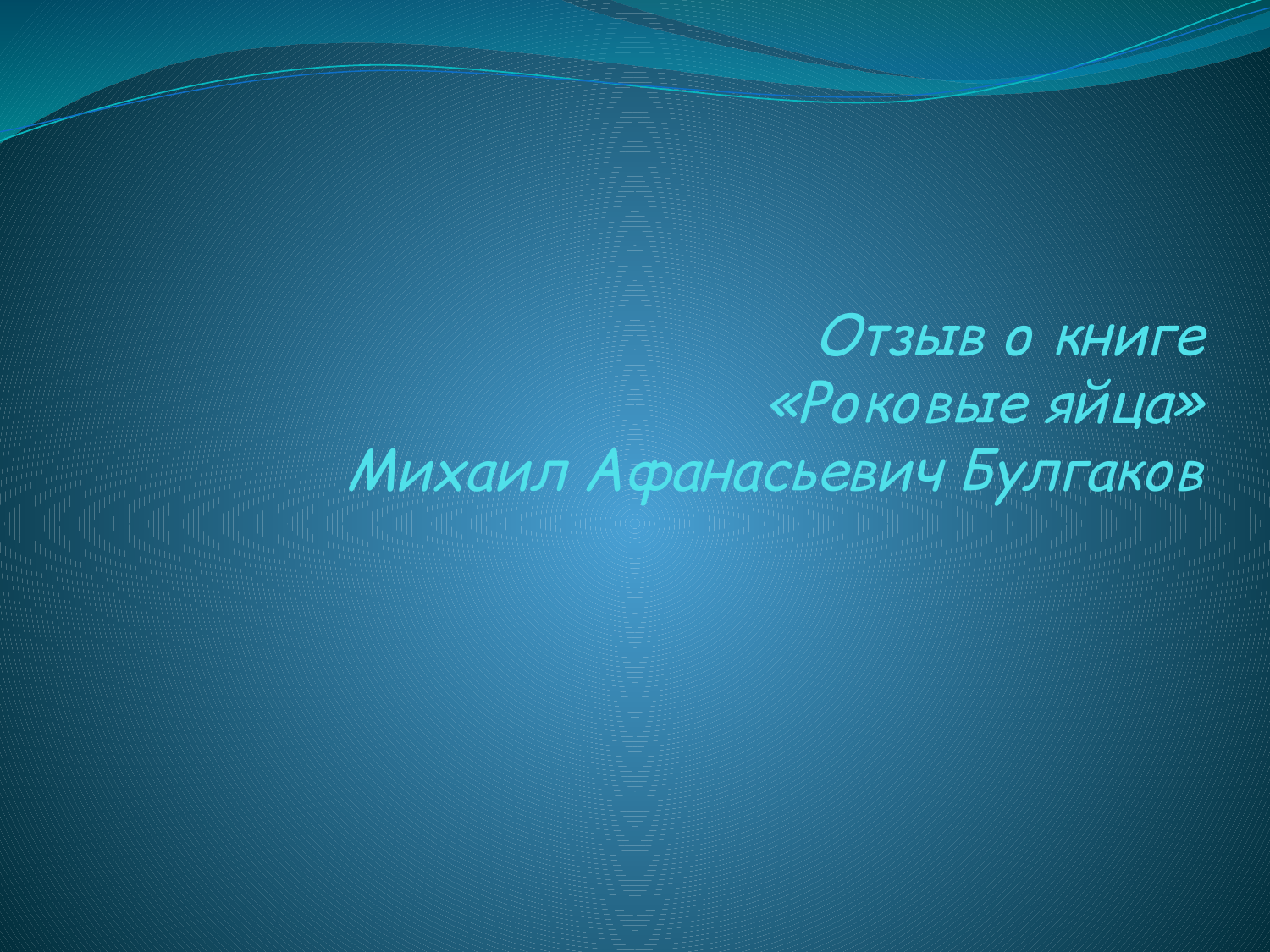

# Отзыв о книге «Роковые яйца» Михаил Афанасьевич Булгаков